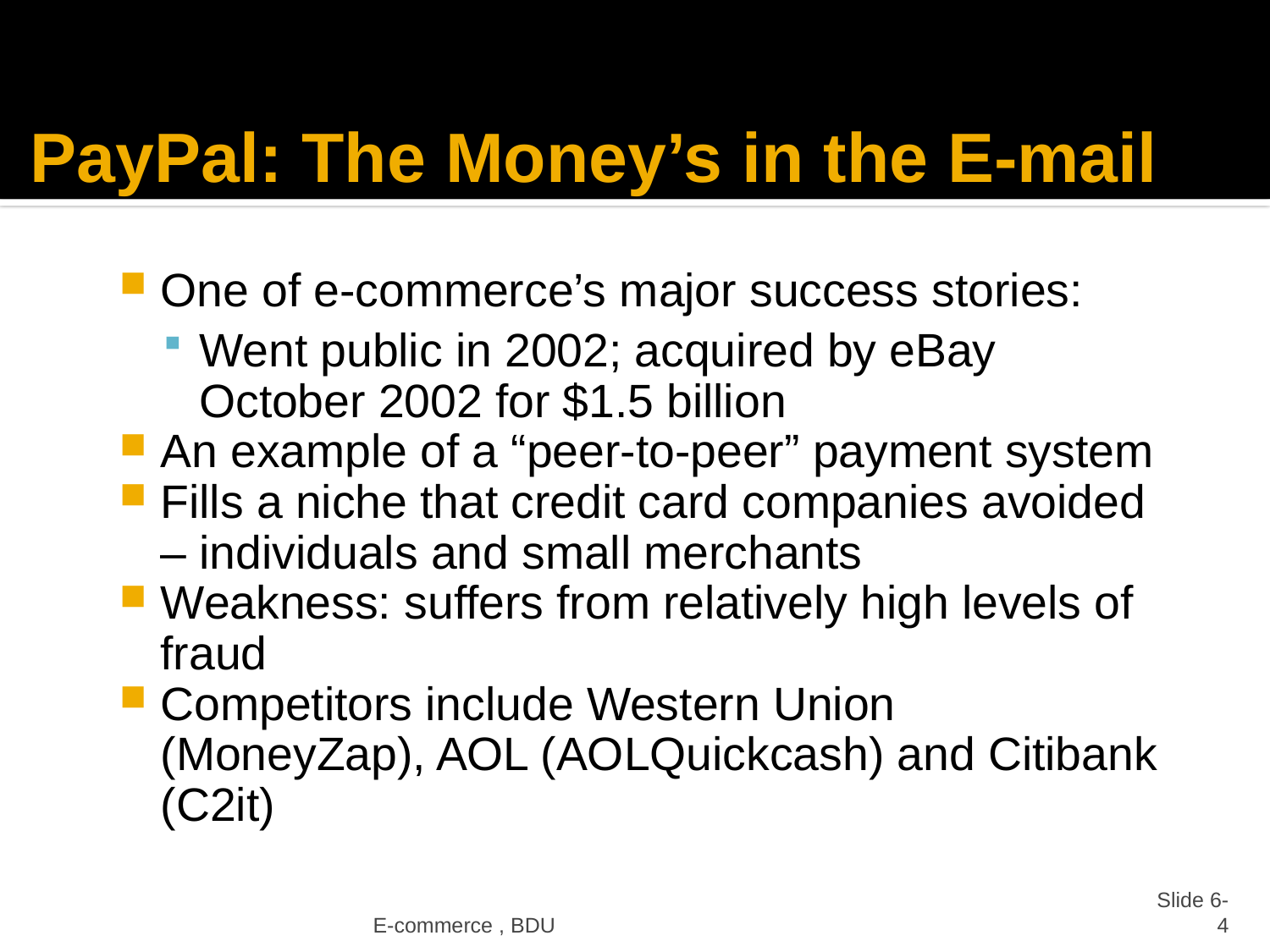

# PayPal: The Money’s in the E-mail
One of e-commerce’s major success stories:
Went public in 2002; acquired by eBay October 2002 for $1.5 billion
An example of a “peer-to-peer” payment system
Fills a niche that credit card companies avoided – individuals and small merchants
Weakness: suffers from relatively high levels of fraud
Competitors include Western Union (MoneyZap), AOL (AOLQuickcash) and Citibank (C2it)

E-commerce , BDU
Slide 6-4